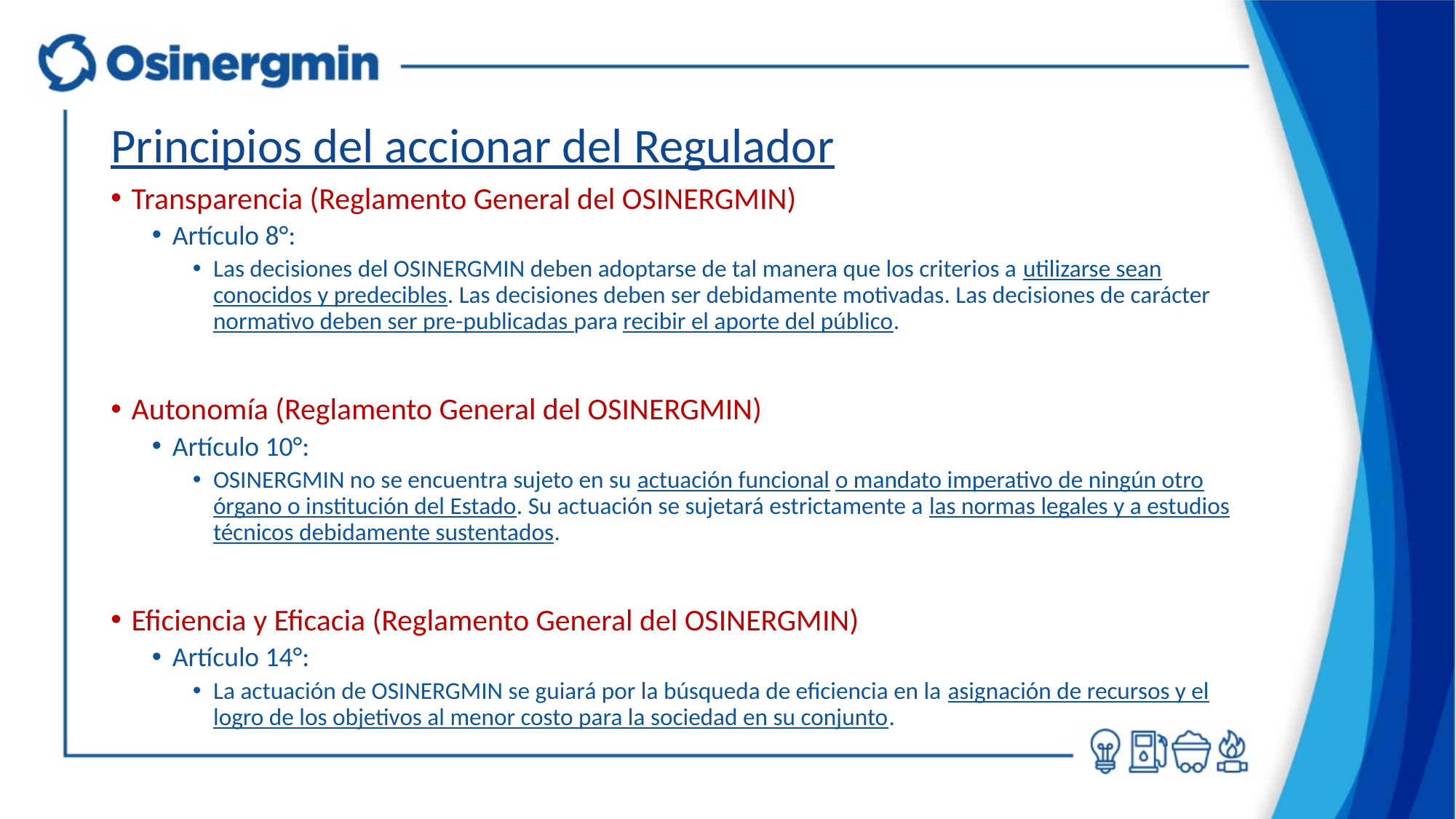

8
# Principios del accionar del Regulador
Transparencia (Reglamento General del OSINERGMIN)
Artículo 8°:
Las decisiones del OSINERGMIN deben adoptarse de tal manera que los criterios a utilizarse sean conocidos y predecibles. Las decisiones deben ser debidamente motivadas. Las decisiones de carácter normativo deben ser pre-publicadas para recibir el aporte del público.

Autonomía (Reglamento General del OSINERGMIN)
Artículo 10°:
OSINERGMIN no se encuentra sujeto en su actuación funcional o mandato imperativo de ningún otro órgano o institución del Estado. Su actuación se sujetará estrictamente a las normas legales y a estudios técnicos debidamente sustentados.

Eficiencia y Eficacia (Reglamento General del OSINERGMIN)
Artículo 14°:
La actuación de OSINERGMIN se guiará por la búsqueda de eficiencia en la asignación de recursos y el logro de los objetivos al menor costo para la sociedad en su conjunto.